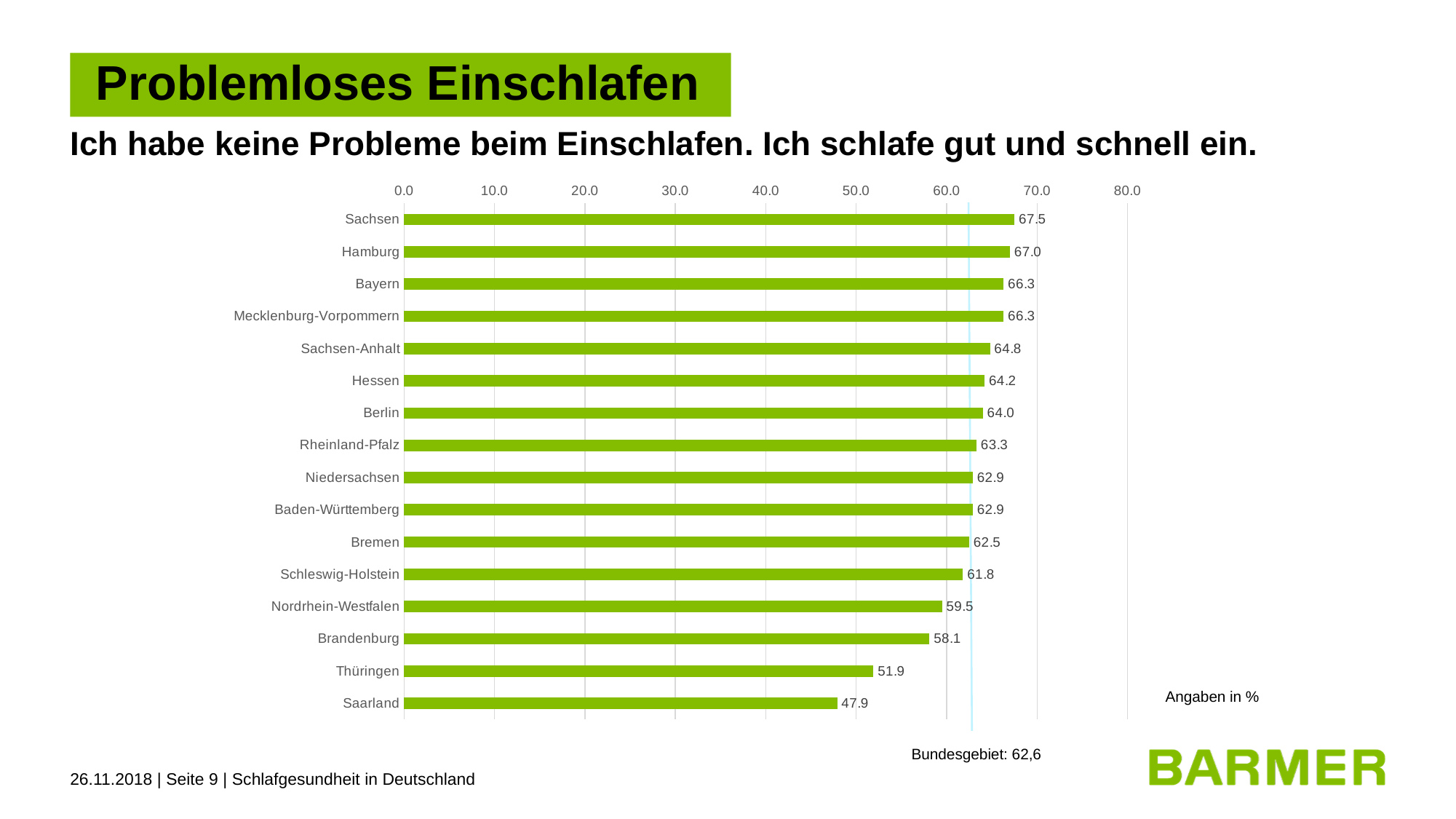

# Problemloses Einschlafen
Ich habe keine Probleme beim Einschlafen. Ich schlafe gut und schnell ein.

### Chart

| Category |  |
|---|---|
| Sachsen | 67.5 |
| Hamburg | 67.0 |
| Bayern | 66.3 |
| Mecklenburg-Vorpommern | 66.3 |
| Sachsen-Anhalt | 64.8 |
| Hessen | 64.2 |
| Berlin | 64.0 |
| Rheinland-Pfalz | 63.3 |
| Niedersachsen | 62.9 |
| Baden-Württemberg | 62.9 |
| Bremen | 62.5 |
| Schleswig-Holstein | 61.8 |
| Nordrhein-Westfalen | 59.5 |
| Brandenburg | 58.1 |
| Thüringen | 51.9 |
| Saarland | 47.9 |
Angaben in %
Bundesgebiet: 62,6